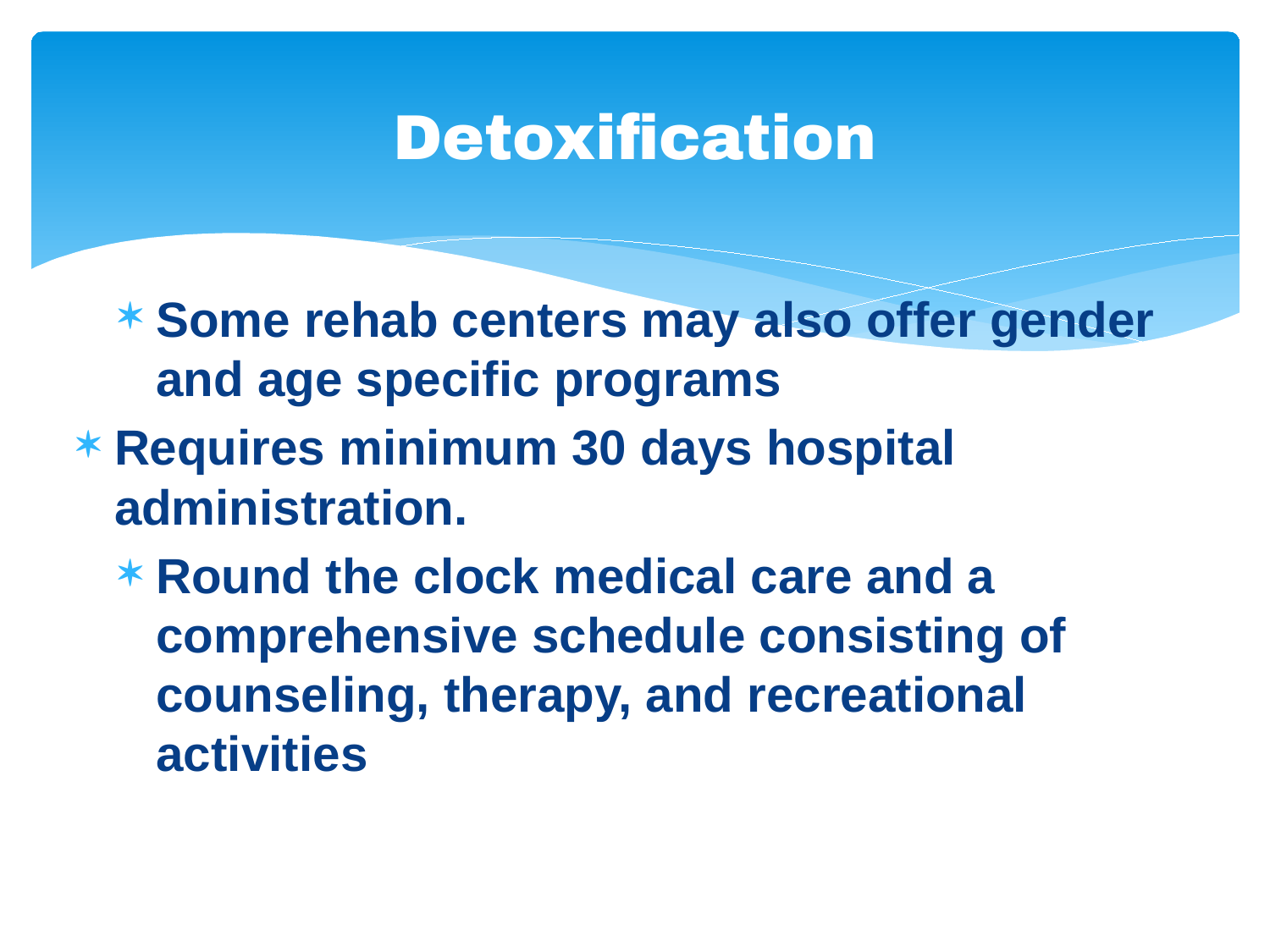

# Detoxification
Some rehab centers may also offer gender and age specific programs
Requires minimum 30 days hospital administration.
Round the clock medical care and a comprehensive schedule consisting of counseling, therapy, and recreational activities